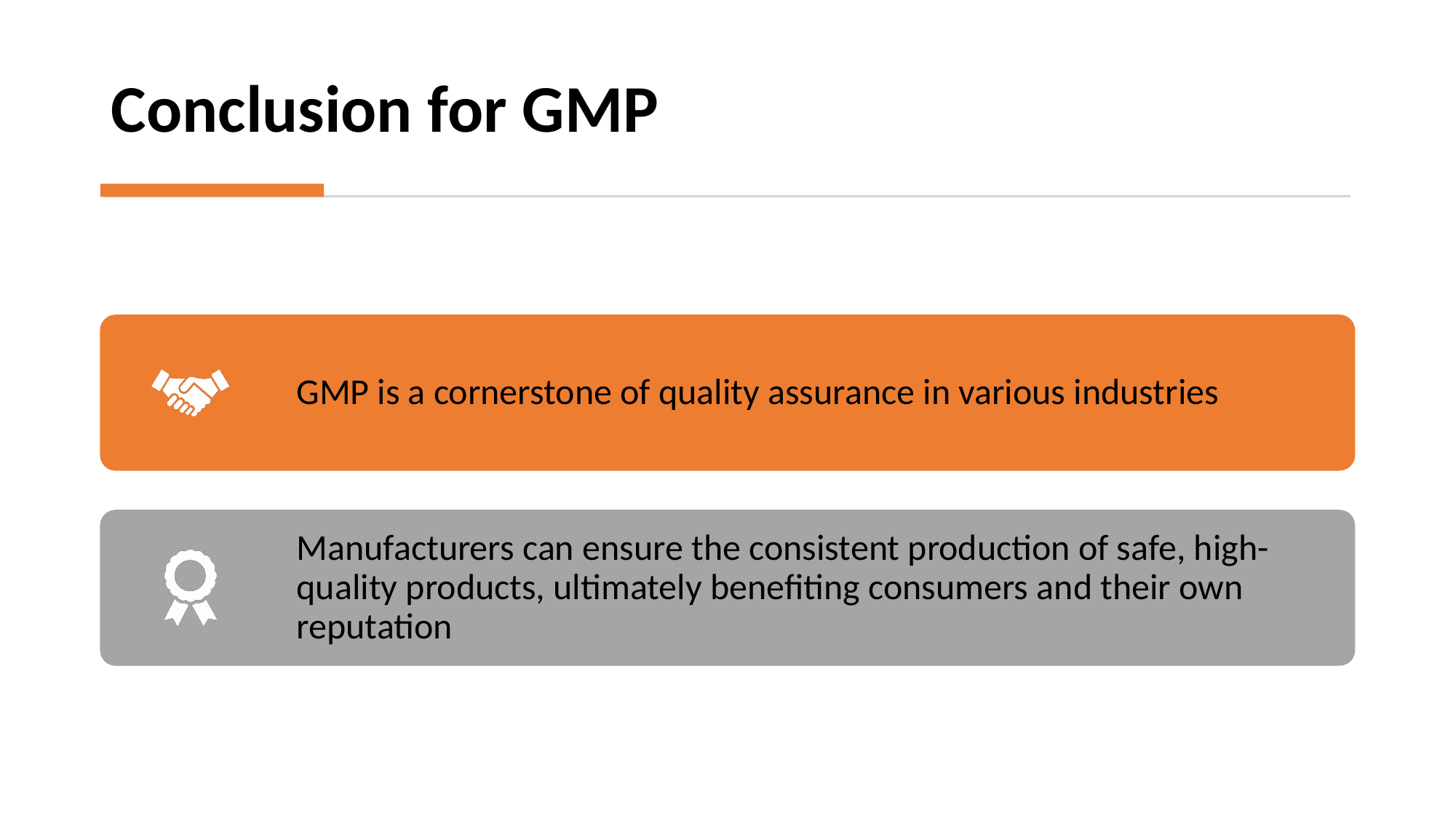

# Conclusion for GMP

GMP is a cornerstone of quality assurance in various industries
Manufacturers can ensure the consistent production of safe, high-quality products, ultimately benefiting consumers and their own reputation